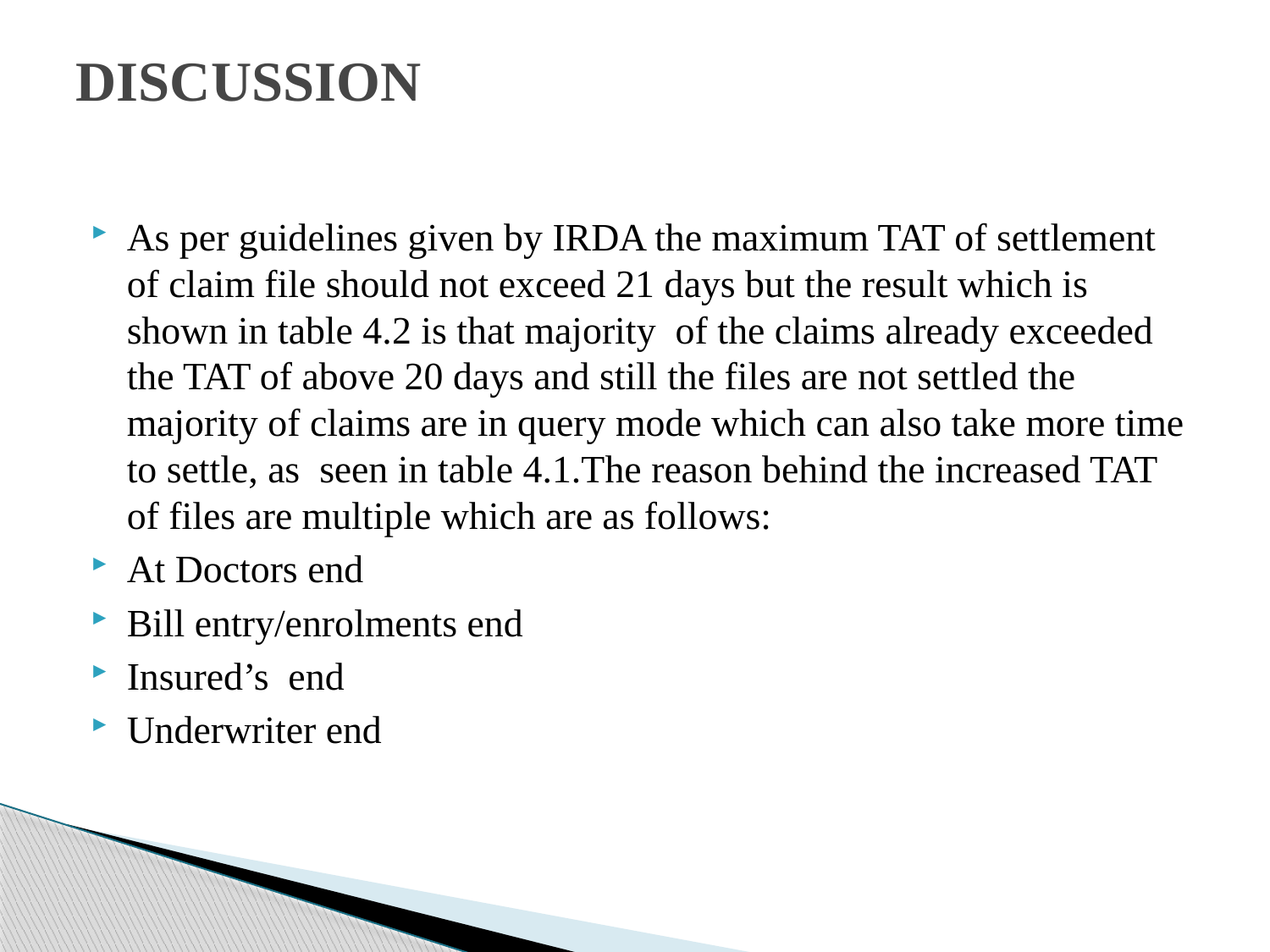

# DISCUSSION
As per guidelines given by IRDA the maximum TAT of settlement of claim file should not exceed 21 days but the result which is shown in table 4.2 is that majority  of the claims already exceeded the TAT of above 20 days and still the files are not settled the majority of claims are in query mode which can also take more time to settle, as  seen in table 4.1.The reason behind the increased TAT of files are multiple which are as follows:
At Doctors end
Bill entry/enrolments end
Insured’s  end
Underwriter end